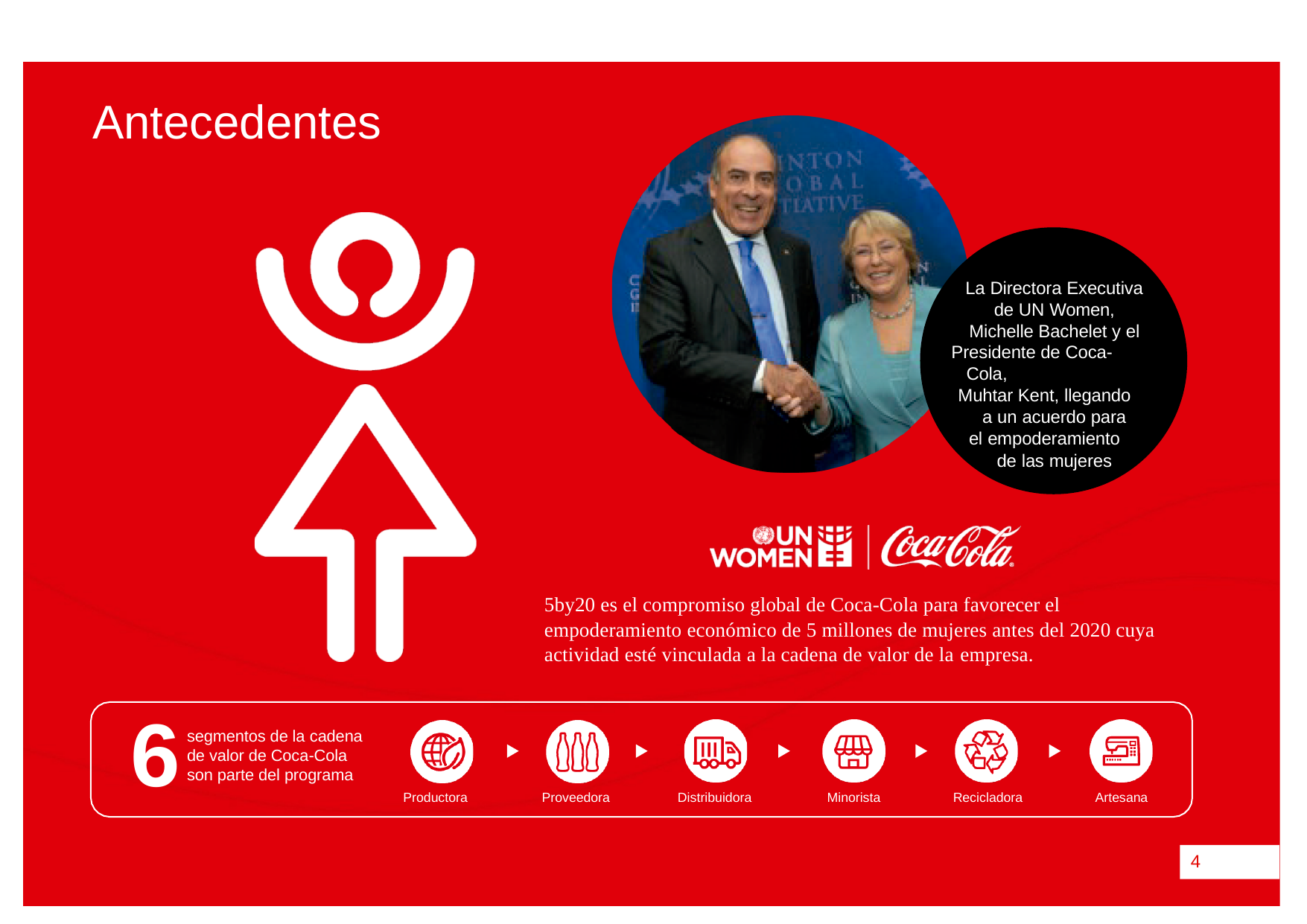

# Antecedentes

La Directora Executiva  de UN Women,  Michelle Bachelet y el
Presidente de Coca-Cola,
Muhtar Kent, llegando  a un acuerdo para
el empoderamiento  de las mujeres

5by20 es el compromiso global de Coca-Cola para favorecer el  empoderamiento económico de 5 millones de mujeres antes del 2020 cuya  actividad esté vinculada a la cadena de valor de la empresa.
6

segmentos de la cadena  de valor de Coca-Cola  son parte del programa

Productora
Proveedora
Distribuidora
Minorista
Recicladora
Artesana

4